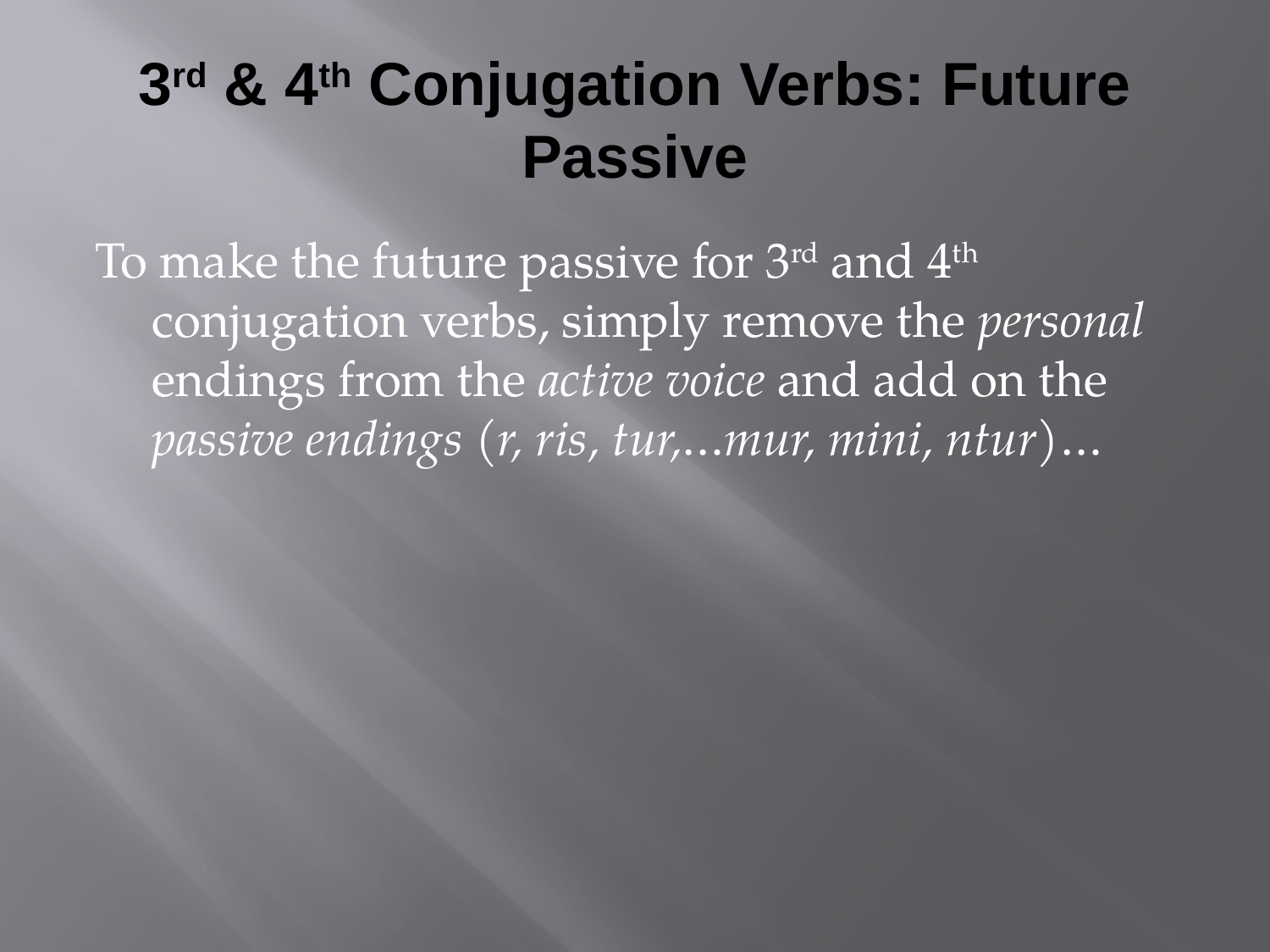

# 3rd & 4th Conjugation Verbs: Future Passive
To make the future passive for 3rd and 4th conjugation verbs, simply remove the personal endings from the active voice and add on the passive endings (r, ris, tur,…mur, mini, ntur)…